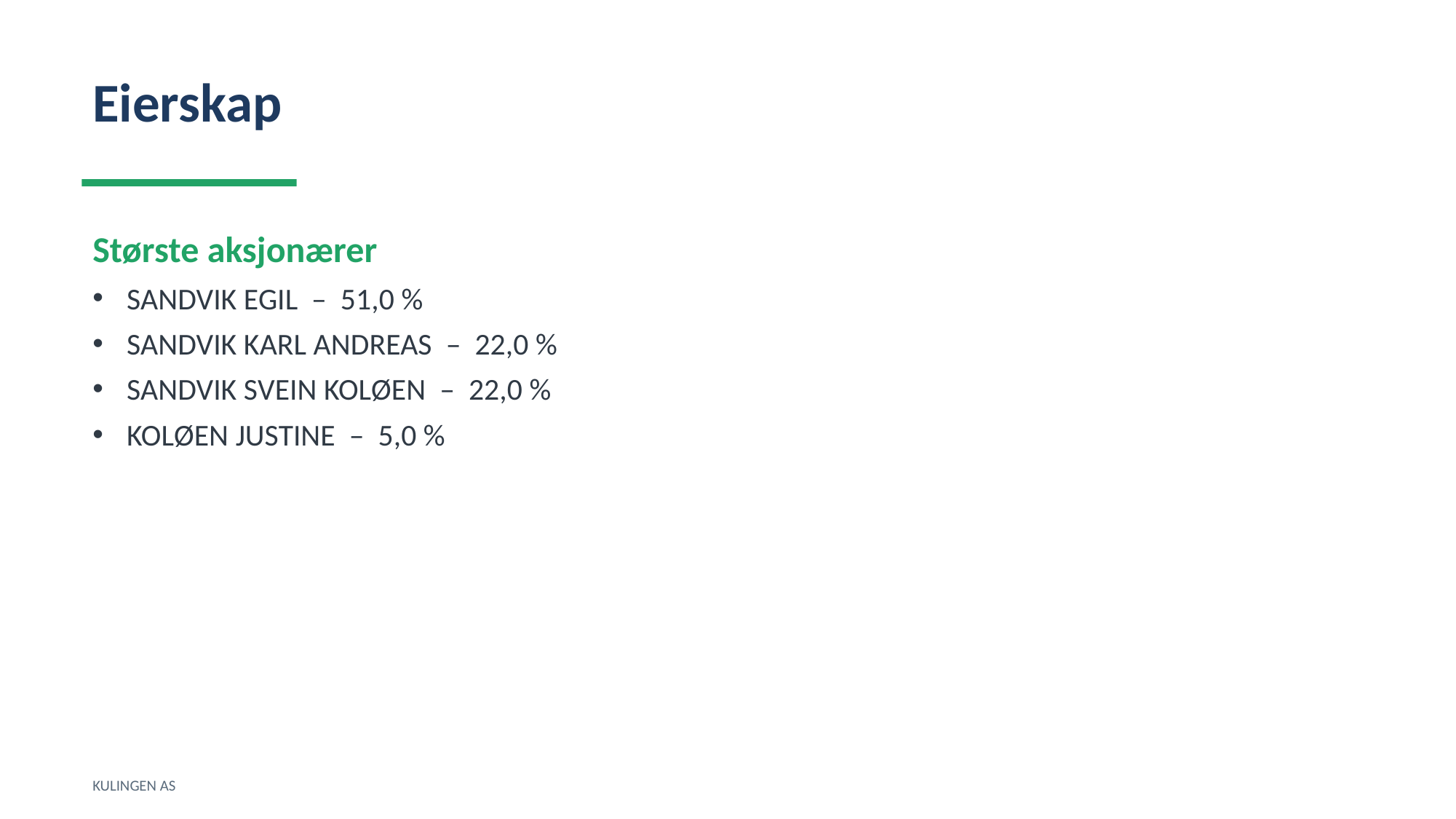

Eierskap

Største aksjonærer
SANDVIK EGIL  –  51,0 %
SANDVIK KARL ANDREAS  –  22,0 %
SANDVIK SVEIN KOLØEN  –  22,0 %
KOLØEN JUSTINE  –  5,0 %
KULINGEN AS